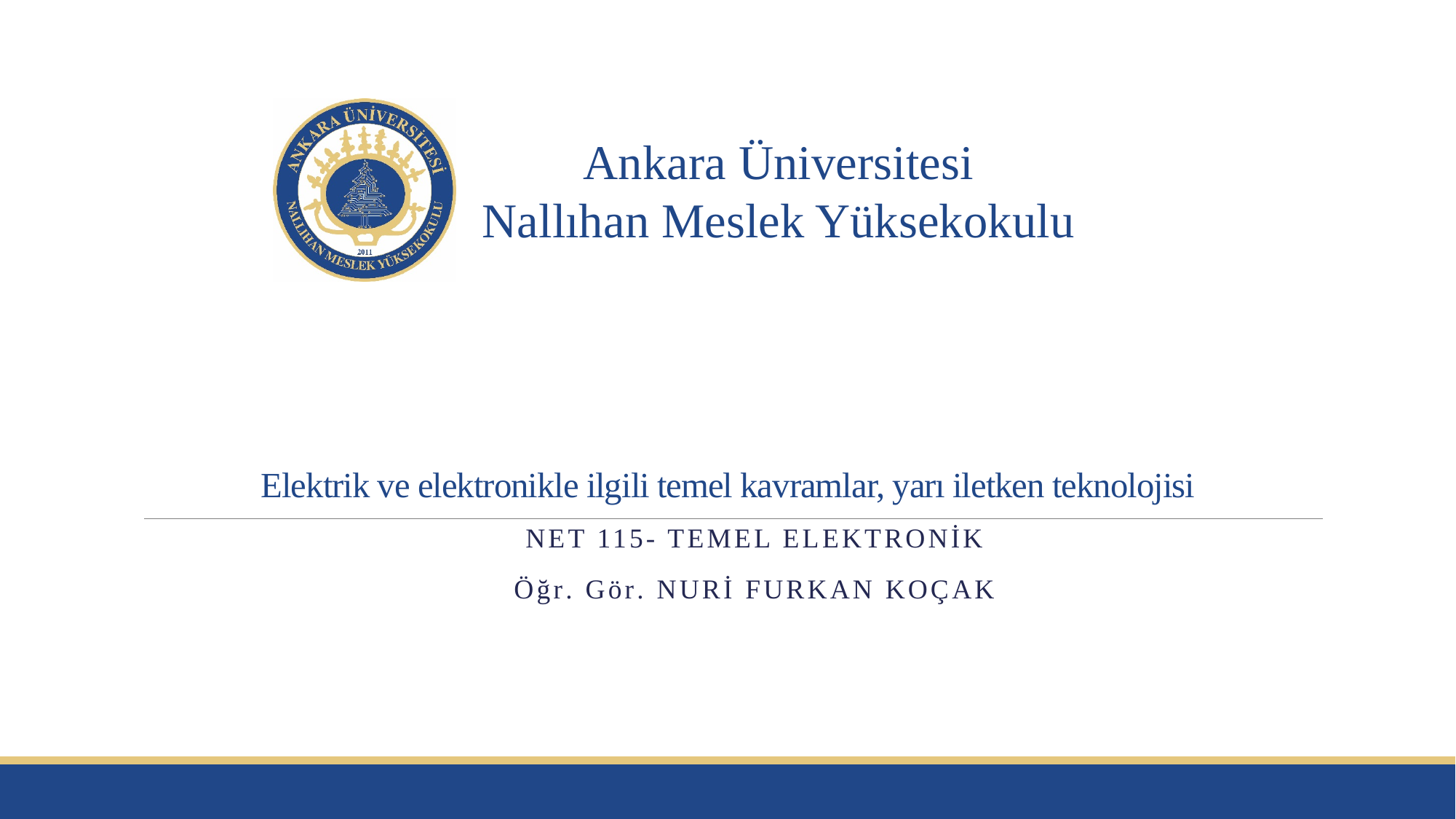

# Elektrik ve elektronikle ilgili temel kavramlar, yarı iletken teknolojisi
NET 115- Temel Elektronik
Öğr. Gör. Nuri Furkan koçak